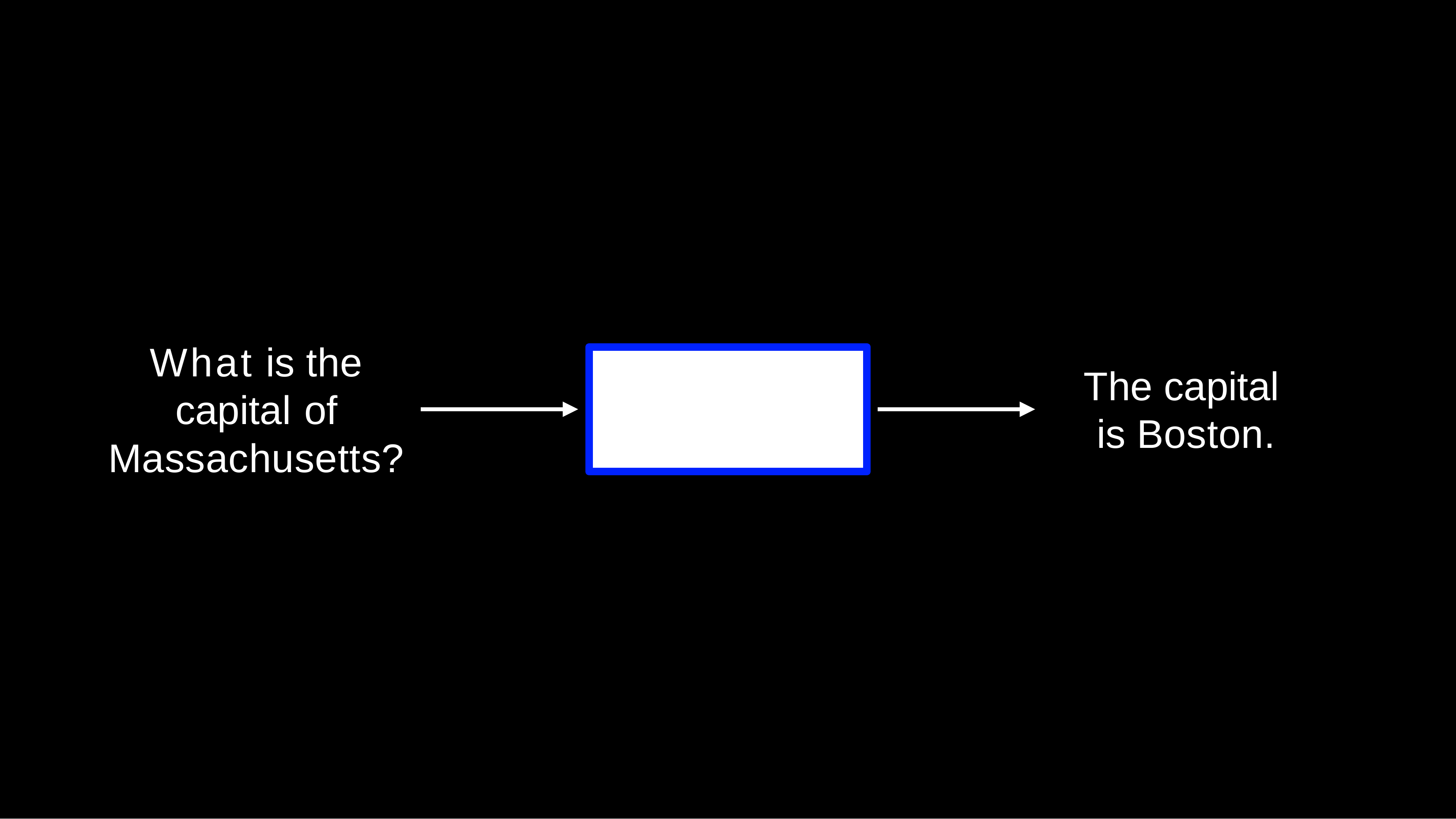

# What is the capital of Massachusetts?

The capital is Boston.